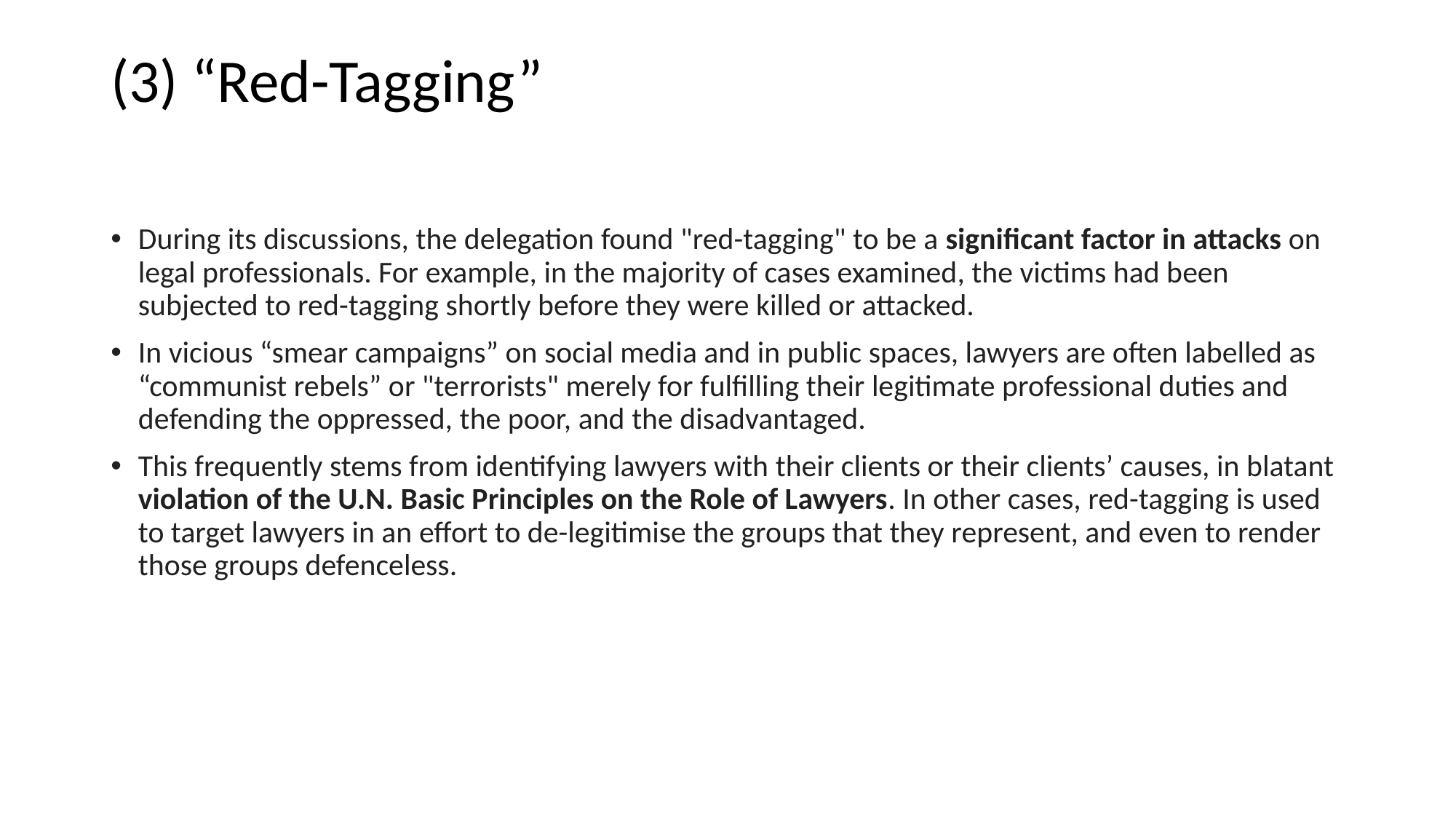

# (3) “Red-Tagging”
During its discussions, the delegation found "red-tagging" to be a significant factor in attacks on legal professionals. For example, in the majority of cases examined, the victims had been subjected to red-tagging shortly before they were killed or attacked.
In vicious “smear campaigns” on social media and in public spaces, lawyers are often labelled as “communist rebels” or "terrorists" merely for fulfilling their legitimate professional duties and defending the oppressed, the poor, and the disadvantaged.
This frequently stems from identifying lawyers with their clients or their clients’ causes, in blatant violation of the U.N. Basic Principles on the Role of Lawyers. In other cases, red-tagging is used to target lawyers in an effort to de-legitimise the groups that they represent, and even to render those groups defenceless.